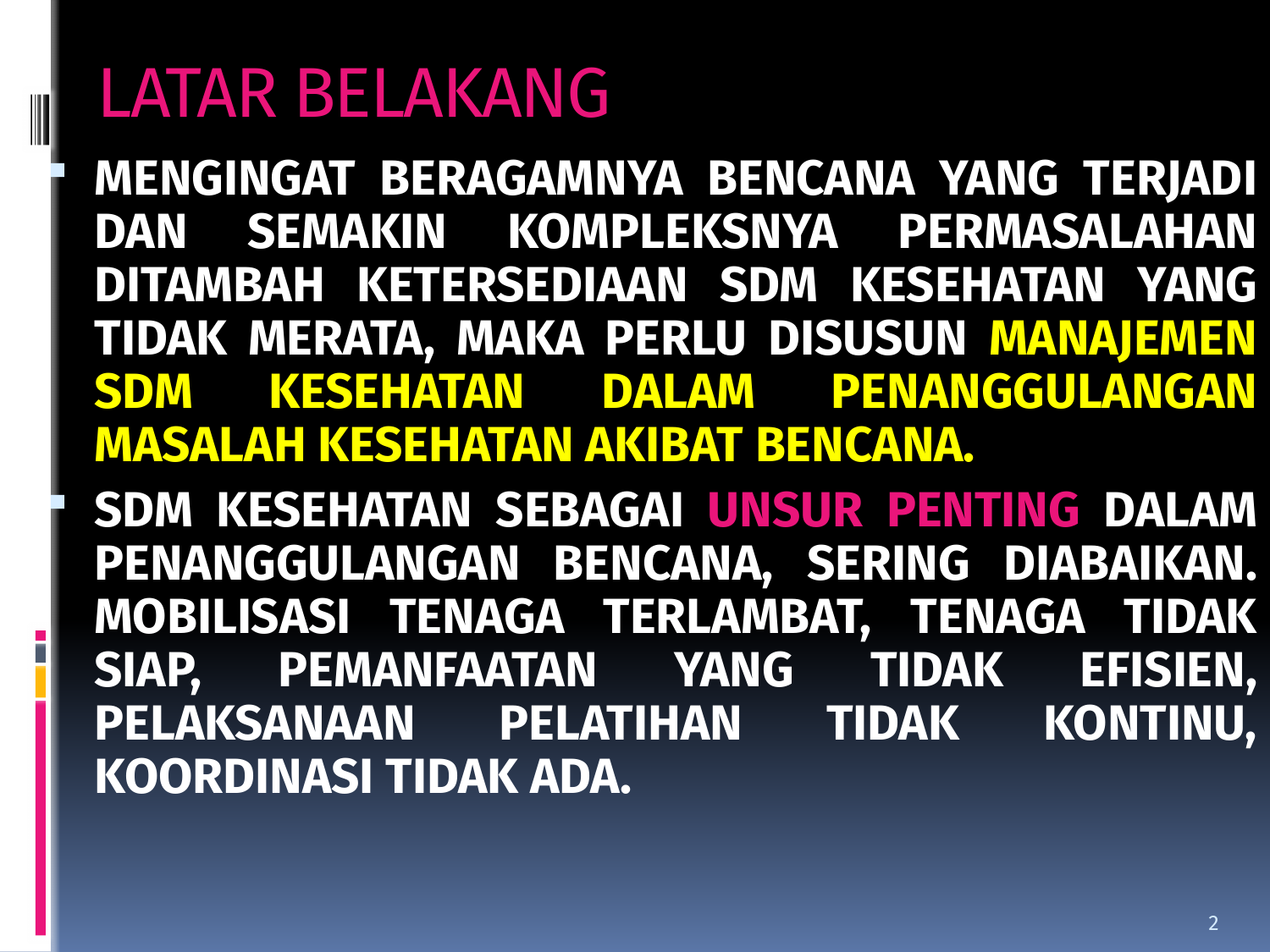

# LATAR BELAKANG
MENGINGAT BERAGAMNYA BENCANA YANG TERJADI DAN SEMAKIN KOMPLEKSNYA PERMASALAHAN DITAMBAH KETERSEDIAAN SDM KESEHATAN YANG TIDAK MERATA, MAKA PERLU DISUSUN MANAJEMEN SDM KESEHATAN DALAM PENANGGULANGAN MASALAH KESEHATAN AKIBAT BENCANA.
SDM KESEHATAN SEBAGAI UNSUR PENTING DALAM PENANGGULANGAN BENCANA, SERING DIABAIKAN. MOBILISASI TENAGA TERLAMBAT, TENAGA TIDAK SIAP, PEMANFAATAN YANG TIDAK EFISIEN, PELAKSANAAN PELATIHAN TIDAK KONTINU, KOORDINASI TIDAK ADA.
2